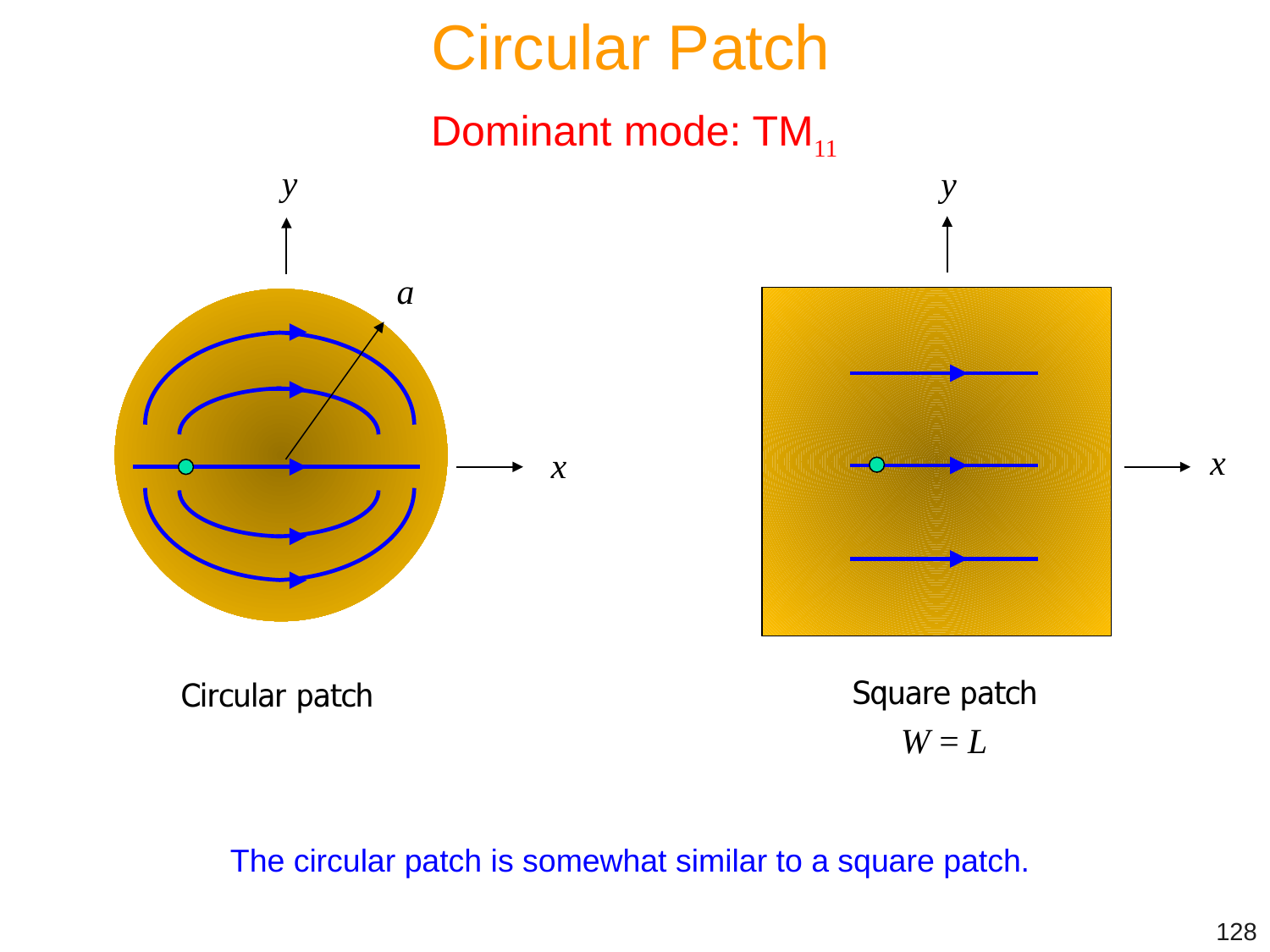

Circular Patch
Dominant mode: TM11
y
a

x

y

x

Square patch
Circular patch
W = L
The circular patch is somewhat similar to a square patch.
128